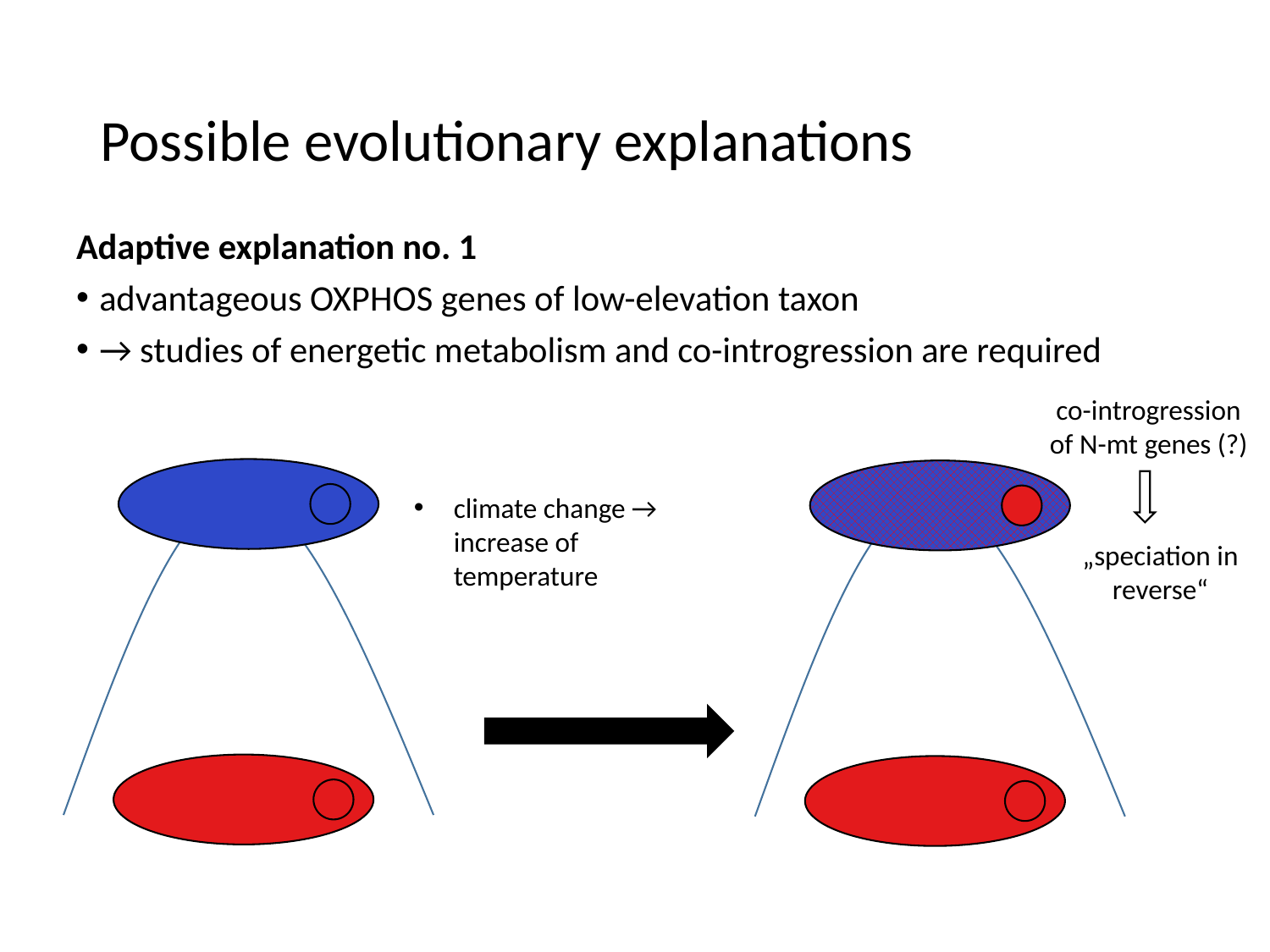

# Possible evolutionary explanations
Adaptive explanation no. 1
advantageous OXPHOS genes of low-elevation taxon
→ studies of energetic metabolism and co-introgression are required
co-introgression of N-mt genes (?)

climate change → increase of temperature

„speciation in reverse“